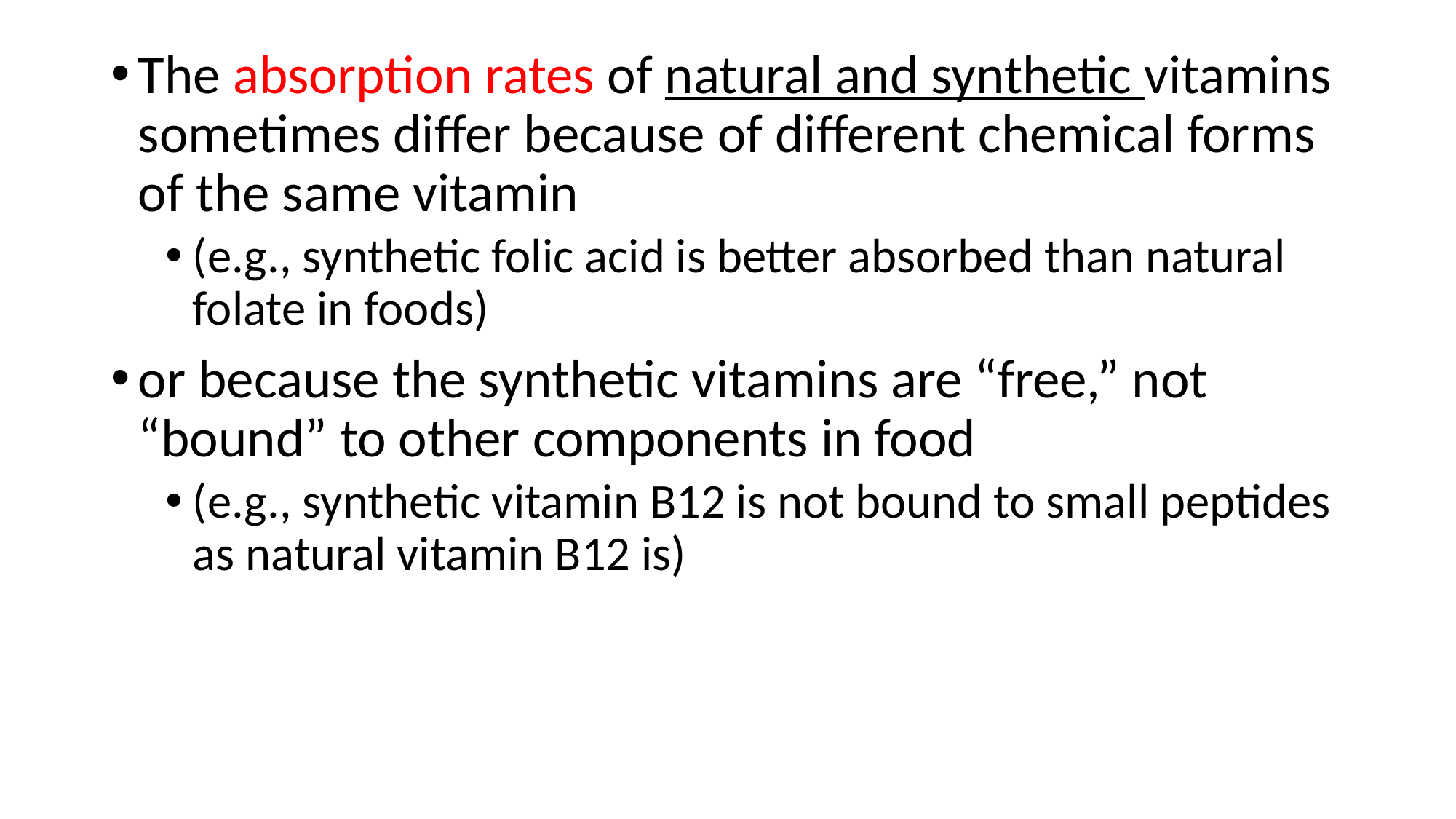

The absorption rates of natural and synthetic vitamins sometimes differ because of different chemical forms of the same vitamin
(e.g., synthetic folic acid is better absorbed than natural folate in foods)
or because the synthetic vitamins are “free,” not “bound” to other components in food
(e.g., synthetic vitamin B12 is not bound to small peptides as natural vitamin B12 is)